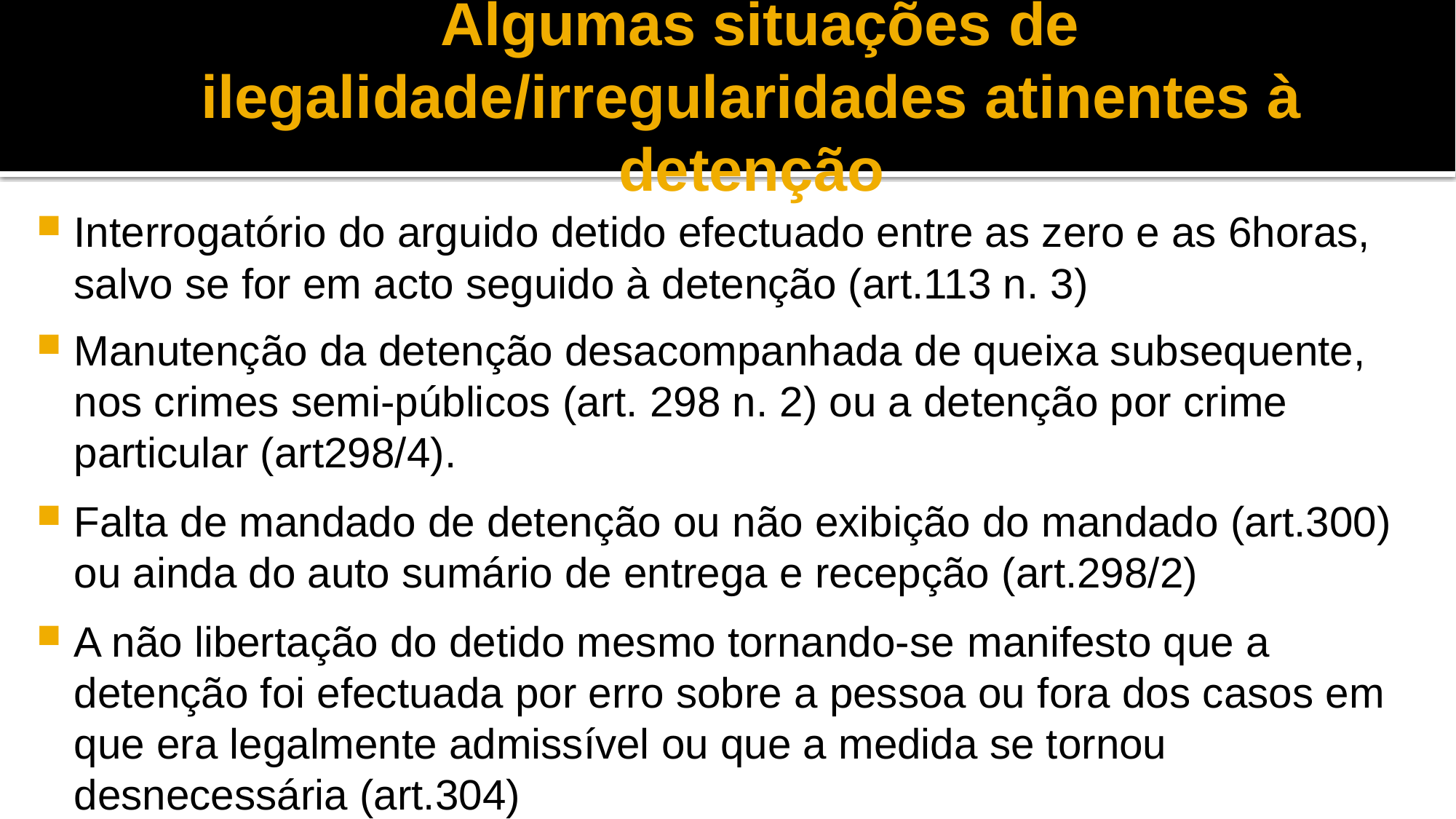

# Algumas situações de ilegalidade/irregularidades atinentes à detenção
Interrogatório do arguido detido efectuado entre as zero e as 6horas, salvo se for em acto seguido à detenção (art.113 n. 3)

Manutenção da detenção desacompanhada de queixa subsequente, nos crimes semi-públicos (art. 298 n. 2) ou a detenção por crime particular (art298/4).

Falta de mandado de detenção ou não exibição do mandado (art.300) ou ainda do auto sumário de entrega e recepção (art.298/2)

A não libertação do detido mesmo tornando-se manifesto que a detenção foi efectuada por erro sobre a pessoa ou fora dos casos em que era legalmente admissível ou que a medida se tornou desnecessária (art.304)